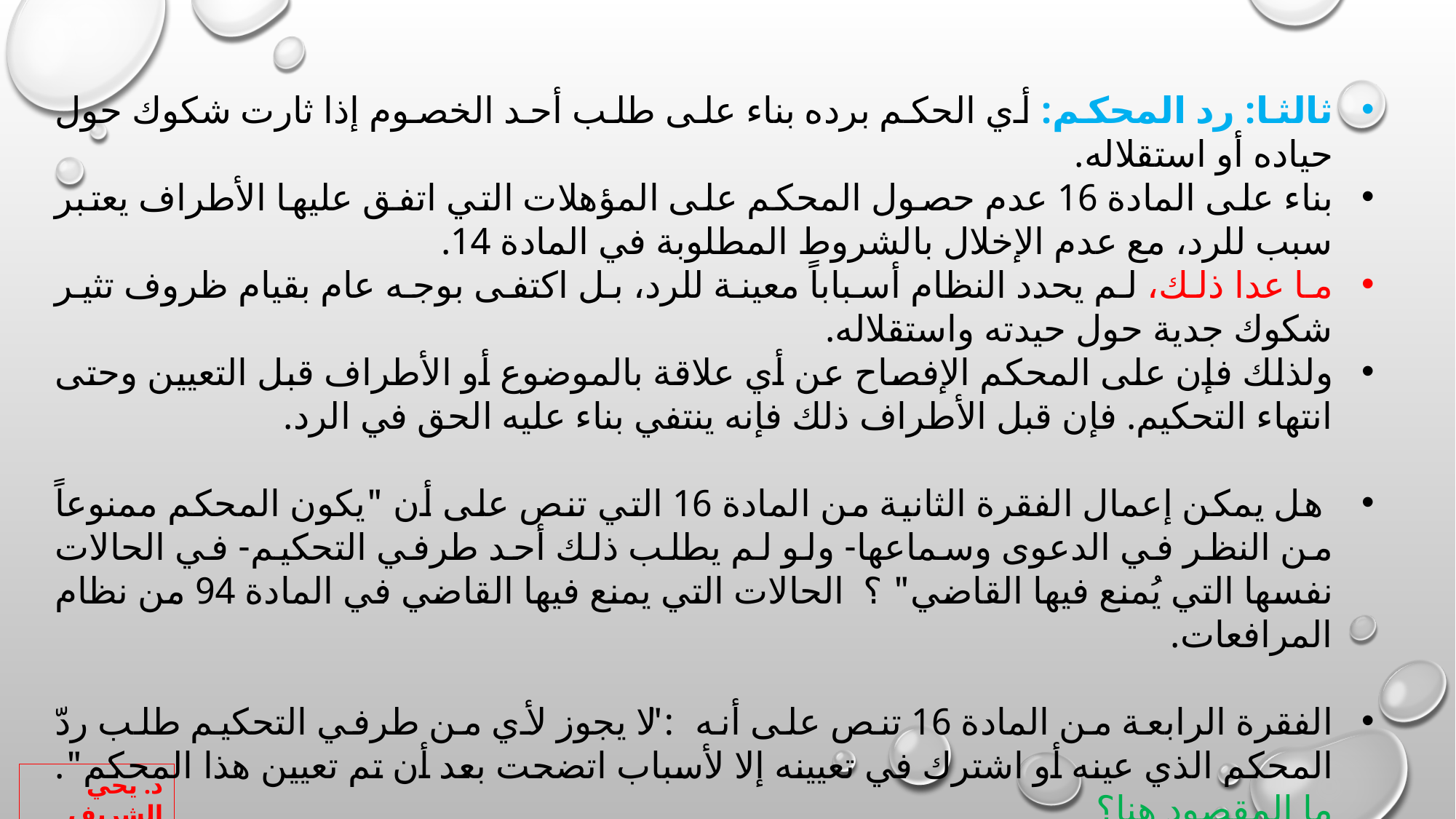

ثالثا: رد المحكم: أي الحكم برده بناء على طلب أحد الخصوم إذا ثارت شكوك حول حياده أو استقلاله.
بناء على المادة 16 عدم حصول المحكم على المؤهلات التي اتفق عليها الأطراف يعتبر سبب للرد، مع عدم الإخلال بالشروط المطلوبة في المادة 14.
ما عدا ذلك، لم يحدد النظام أسباباً معينة للرد، بل اكتفى بوجه عام بقيام ظروف تثير شكوك جدية حول حيدته واستقلاله.
ولذلك فإن على المحكم الإفصاح عن أي علاقة بالموضوع أو الأطراف قبل التعيين وحتى انتهاء التحكيم. فإن قبل الأطراف ذلك فإنه ينتفي بناء عليه الحق في الرد.

 هل يمكن إعمال الفقرة الثانية من المادة 16 التي تنص على أن "يكون المحكم ممنوعاً من النظر في الدعوى وسماعها- ولو لم يطلب ذلك أحد طرفي التحكيم- في الحالات نفسها التي يُمنع فيها القاضي" ؟  الحالات التي يمنع فيها القاضي في المادة 94 من نظام المرافعات.

الفقرة الرابعة من المادة 16 تنص على أنه:" لا يجوز لأي من طرفي التحكيم طلب ردّ المحكم الذي عينه أو اشترك في تعيينه إلا لأسباب اتضحت بعد أن تم تعيين هذا المحكم". ما المقصود هنا؟

هل مبادرة المحكم بالتنحي بناء على طلب أحد الخصوم رده أو عزله يعد إقرار منه بصحة الأسباب المستند إليها طالب الرد؟